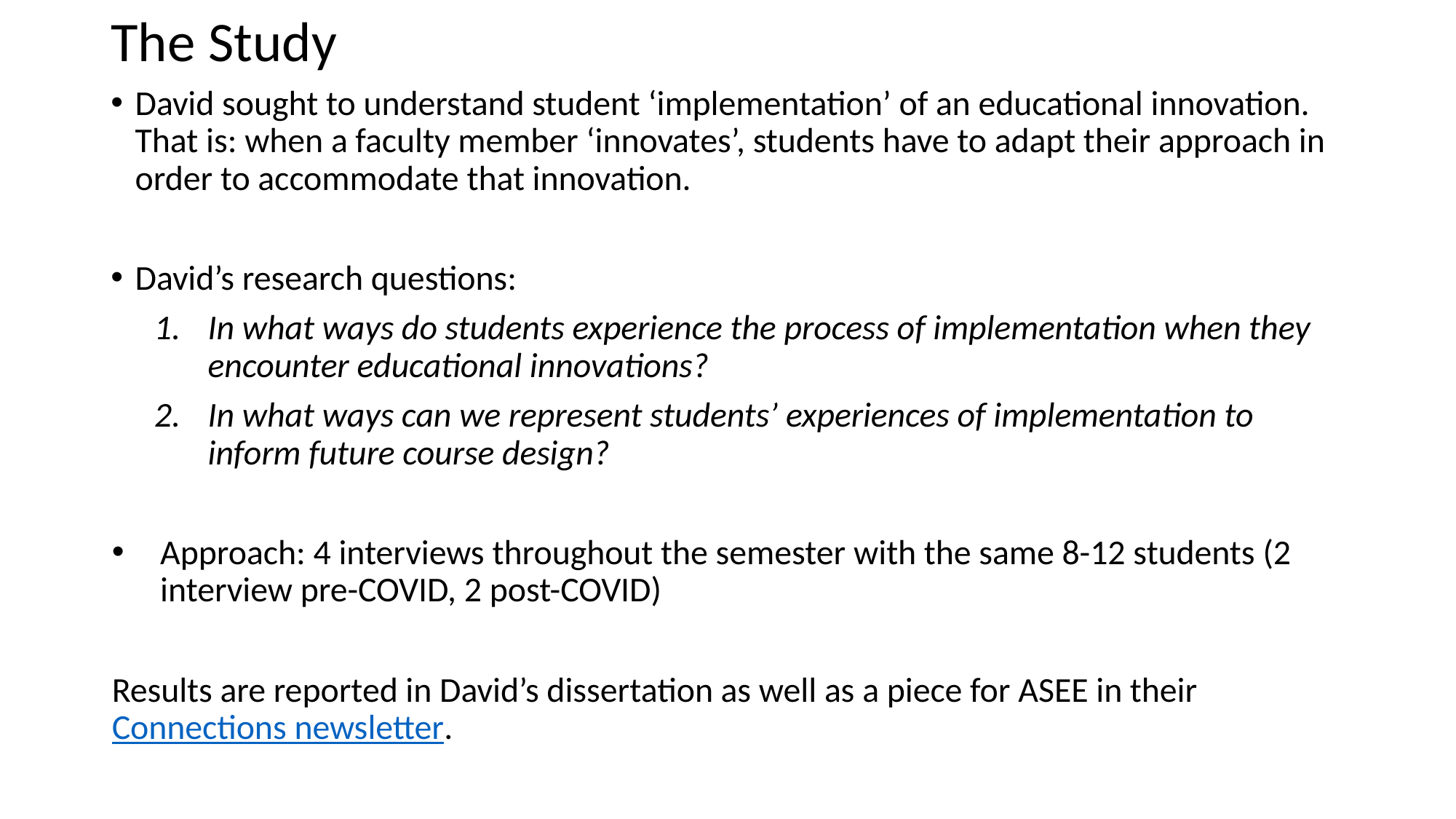

# The Study
David sought to understand student ‘implementation’ of an educational innovation. That is: when a faculty member ‘innovates’, students have to adapt their approach in order to accommodate that innovation.

David’s research questions:
In what ways do students experience the process of implementation when they encounter educational innovations?
In what ways can we represent students’ experiences of implementation to inform future course design?

Approach: 4 interviews throughout the semester with the same 8-12 students (2 interview pre-COVID, 2 post-COVID)

Results are reported in David’s dissertation as well as a piece for ASEE in their Connections newsletter.